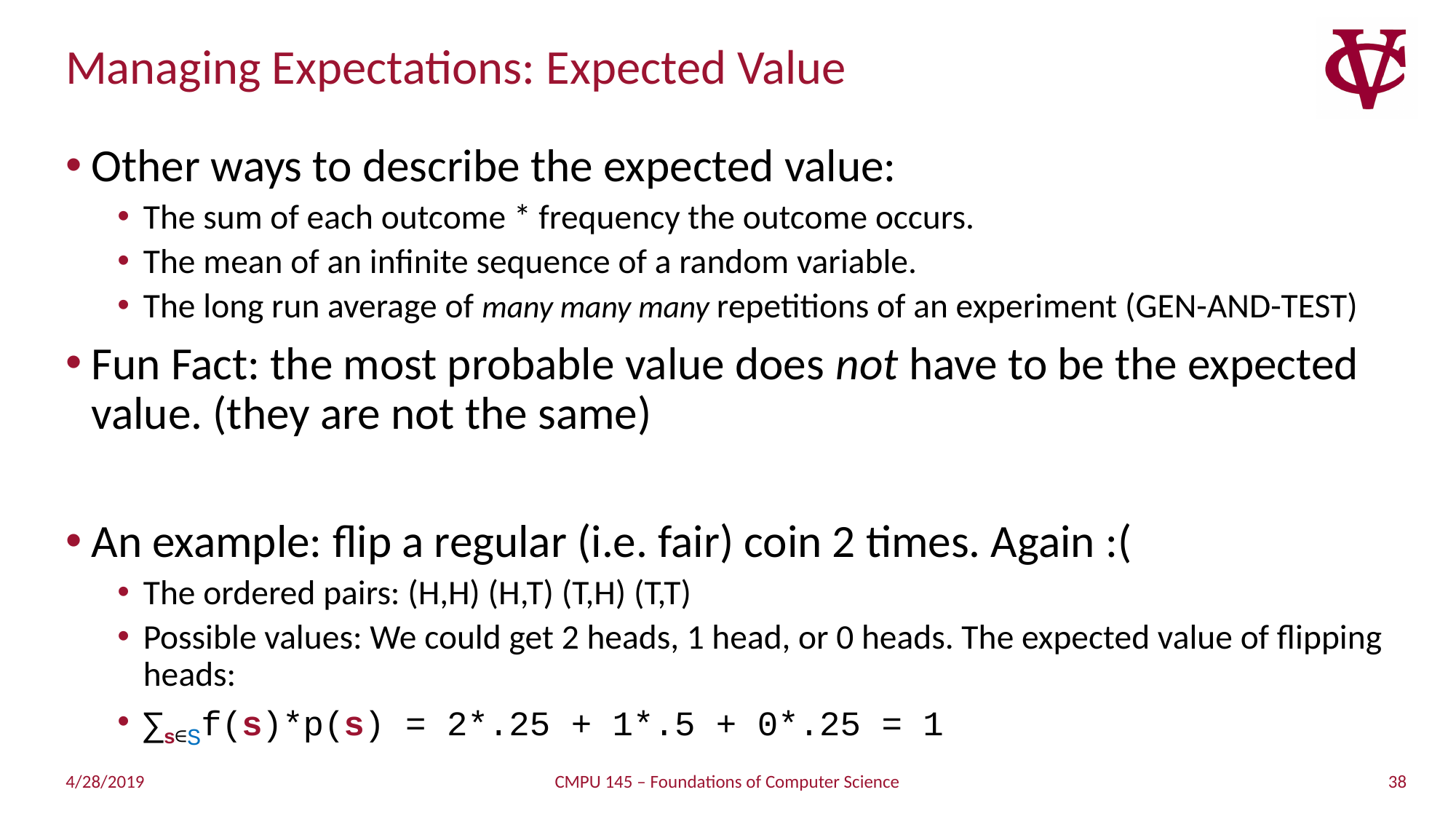

# Managing Expectations: Expected Value
Other ways to describe the expected value:
The sum of each outcome * frequency the outcome occurs.
The mean of an infinite sequence of a random variable.
The long run average of many many many repetitions of an experiment (GEN-AND-TEST)
Fun Fact: the most probable value does not have to be the expected value. (they are not the same)

An example: flip a regular (i.e. fair) coin 2 times. Again :(
The ordered pairs: (H,H) (H,T) (T,H) (T,T)
Possible values: We could get 2 heads, 1 head, or 0 heads. The expected value of flipping heads:
∑s∈Sf(s)*p(s) = 2*.25 + 1*.5 + 0*.25 = 1

38
4/28/2019
CMPU 145 – Foundations of Computer Science